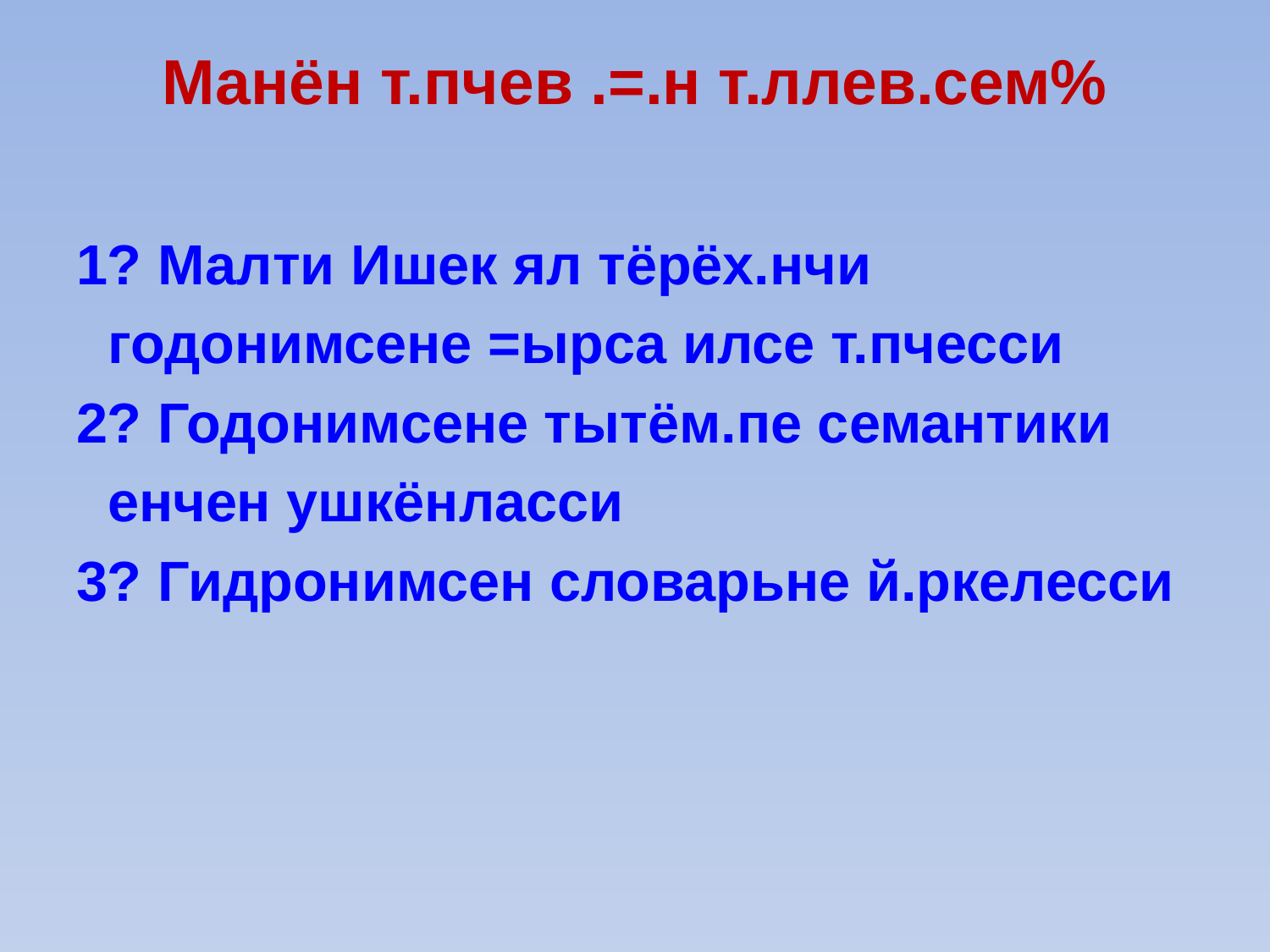

# Манён т.пчев .=.н т.ллев.сем%
1? Малти Ишек ял тёрёх.нчи
  годонимсене =ырса илсе т.пчесси
2? Годонимсене тытём.пе семантики
  енчен ушкёнласси
3? Гидронимсен словарьне й.ркелесси